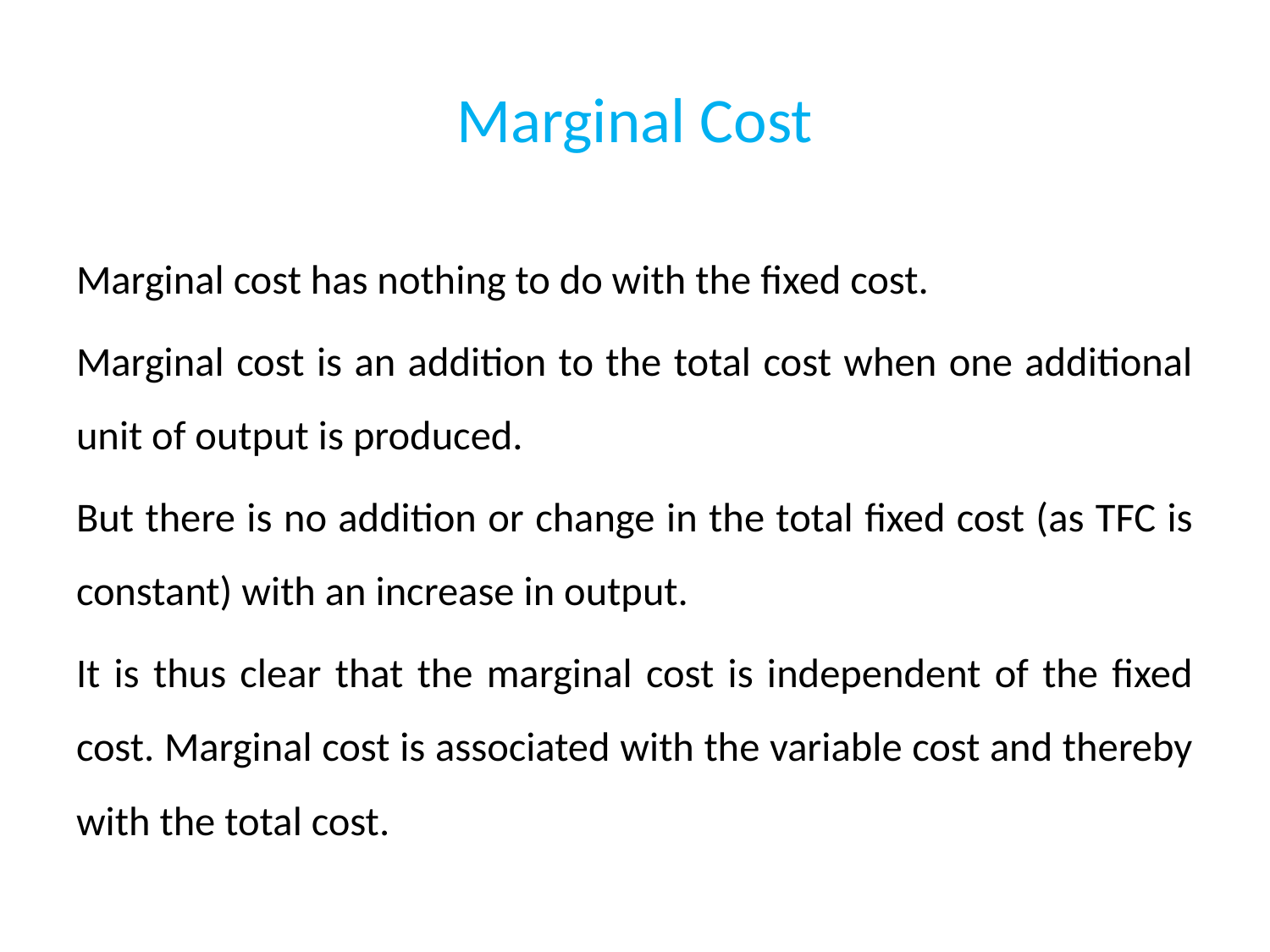

# Marginal Cost
Marginal cost has nothing to do with the fixed cost.
Marginal cost is an addition to the total cost when one additional unit of output is produced.
But there is no addition or change in the total fixed cost (as TFC is constant) with an increase in output.
It is thus clear that the marginal cost is independent of the fixed cost. Marginal cost is associated with the variable cost and thereby with the total cost.